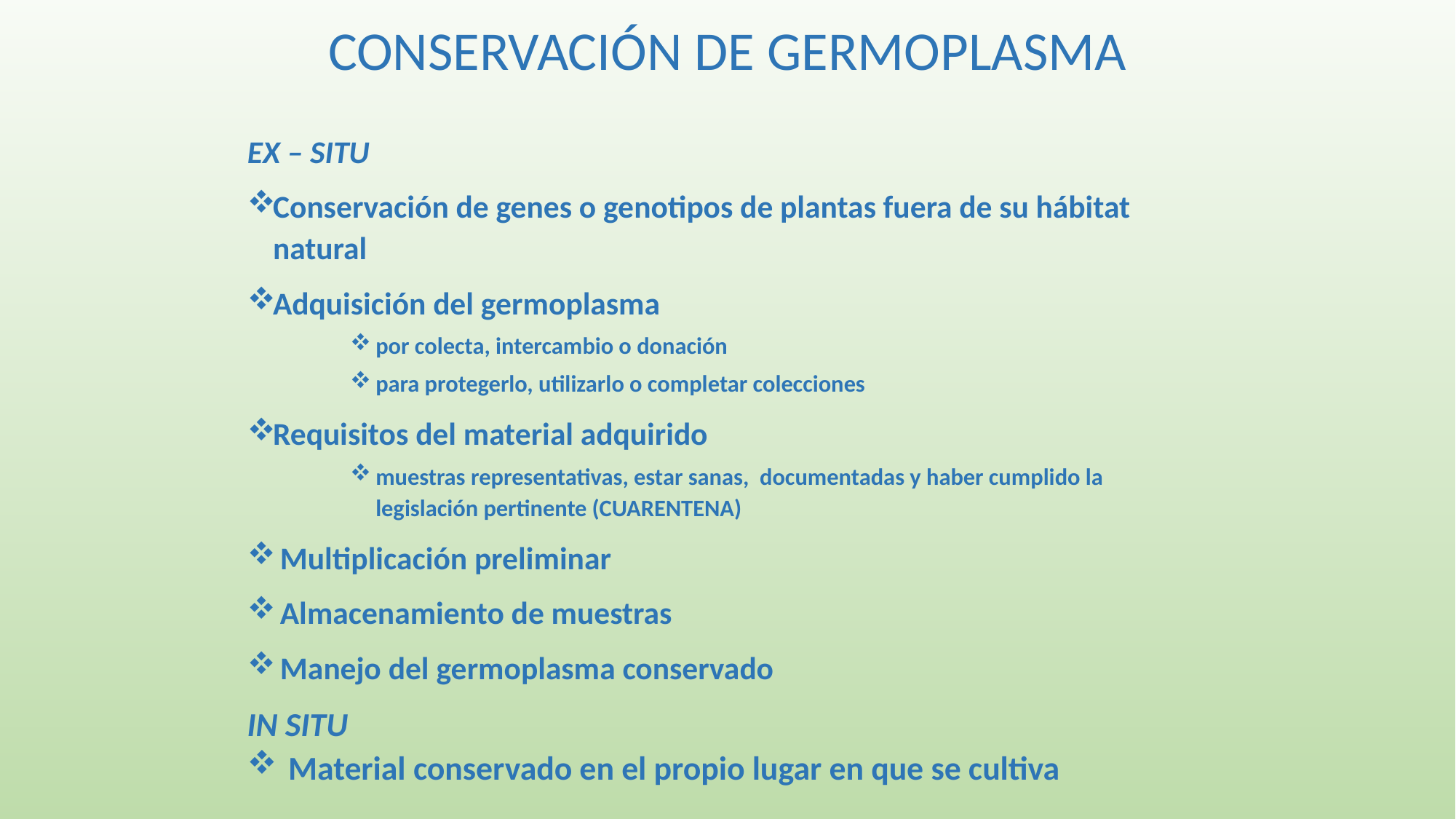

# CONSERVACIÓN DE GERMOPLASMA
EX – SITU
Conservación de genes o genotipos de plantas fuera de su hábitat natural
Adquisición del germoplasma
por colecta, intercambio o donación
para protegerlo, utilizarlo o completar colecciones
Requisitos del material adquirido
muestras representativas, estar sanas,  documentadas y haber cumplido la legislación pertinente (CUARENTENA)
 Multiplicación preliminar
 Almacenamiento de muestras
 Manejo del germoplasma conservado
IN SITU
Material conservado en el propio lugar en que se cultiva